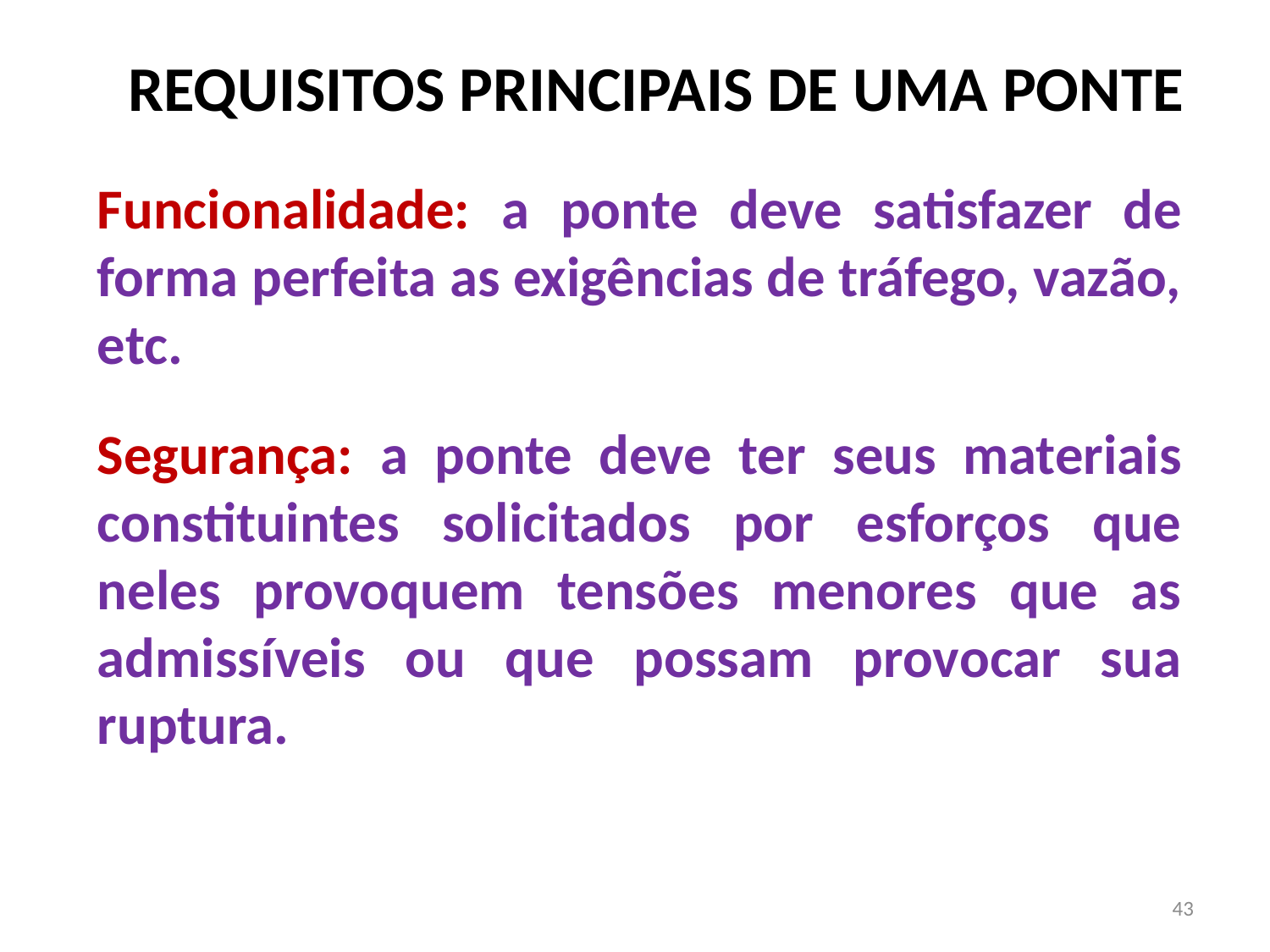

# REQUISITOS PRINCIPAIS DE UMA PONTE
Funcionalidade: a ponte deve satisfazer de forma perfeita as exigências de tráfego, vazão, etc.

Segurança: a ponte deve ter seus materiais constituintes solicitados por esforços que neles provoquem tensões menores que as admissíveis ou que possam provocar sua ruptura.
43